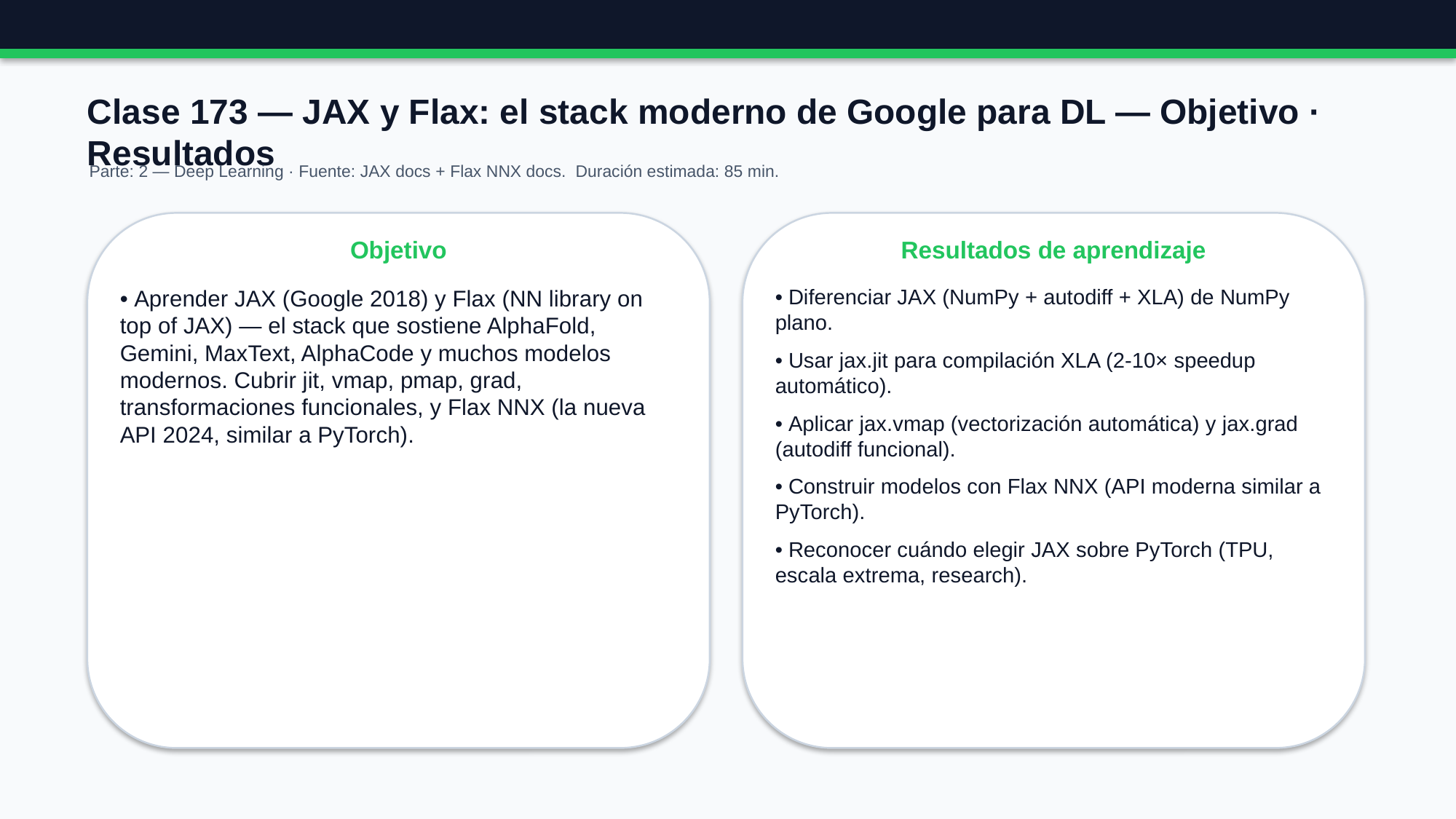

Clase 173 — JAX y Flax: el stack moderno de Google para DL — Objetivo · Resultados
Parte: 2 — Deep Learning · Fuente: JAX docs + Flax NNX docs.  Duración estimada: 85 min.

Objetivo
Resultados de aprendizaje
• Aprender JAX (Google 2018) y Flax (NN library on top of JAX) — el stack que sostiene AlphaFold, Gemini, MaxText, AlphaCode y muchos modelos modernos. Cubrir jit, vmap, pmap, grad, transformaciones funcionales, y Flax NNX (la nueva API 2024, similar a PyTorch).
• Diferenciar JAX (NumPy + autodiff + XLA) de NumPy plano.
• Usar jax.jit para compilación XLA (2-10× speedup automático).
• Aplicar jax.vmap (vectorización automática) y jax.grad (autodiff funcional).
• Construir modelos con Flax NNX (API moderna similar a PyTorch).
• Reconocer cuándo elegir JAX sobre PyTorch (TPU, escala extrema, research).